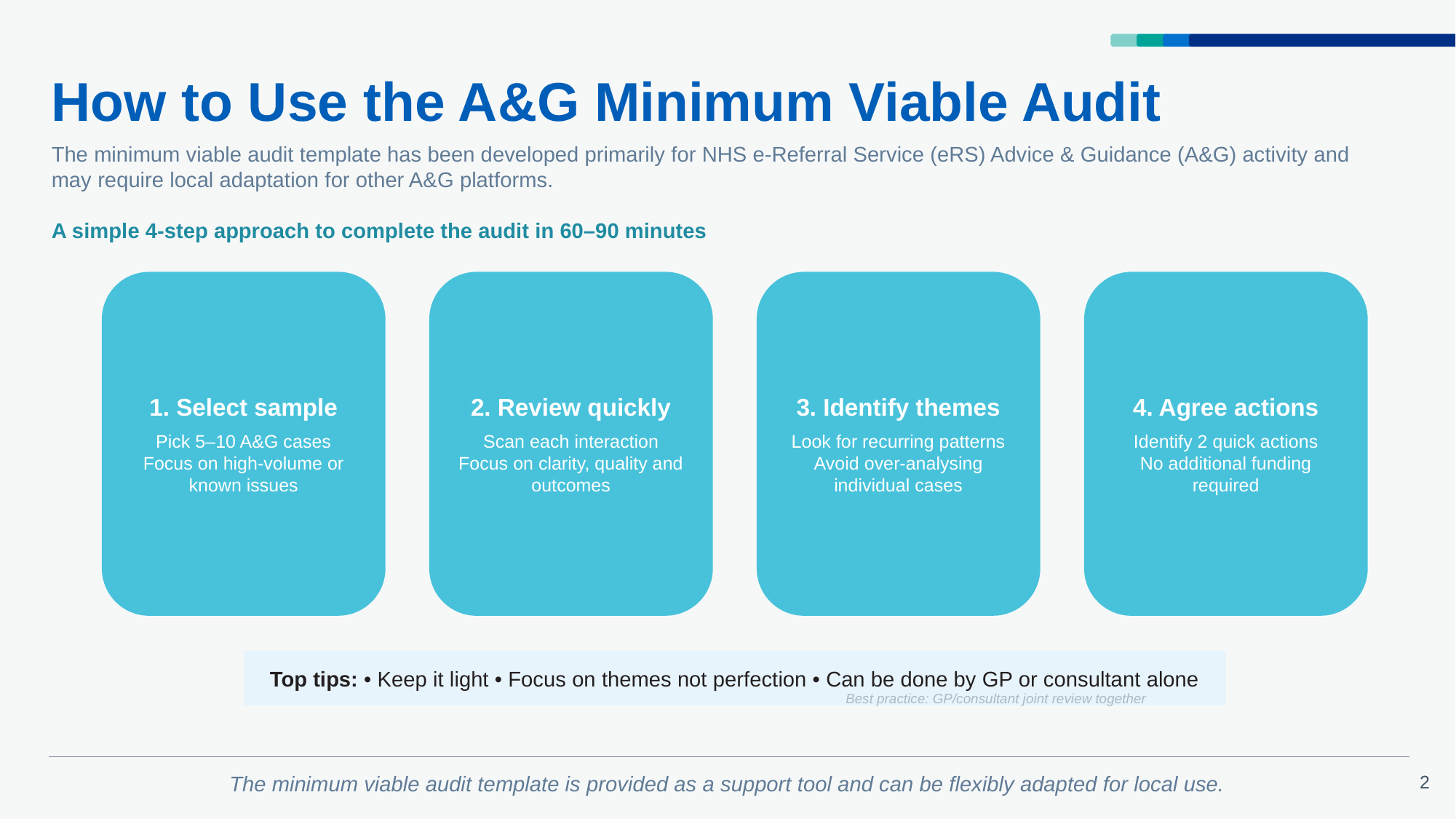

# How to Use the A&G Minimum Viable Audit
The minimum viable audit template has been developed primarily for NHS e-Referral Service (eRS) Advice & Guidance (A&G) activity and may require local adaptation for other A&G platforms.

A simple 4-step approach to complete the audit in 60–90 minutes

1. Select sample
Pick 5–10 A&G cases
Focus on high-volume or known issues
2. Review quickly
Scan each interaction
Focus on clarity, quality and outcomes
3. Identify themes
Look for recurring patterns
Avoid over-analysing individual cases
4. Agree actions
Identify 2 quick actions
No additional funding required
Top tips: • Keep it light • Focus on themes not perfection • Can be done by GP or consultant alone
Best practice: GP/consultant joint review together
The minimum viable audit template is provided as a support tool and can be flexibly adapted for local use.